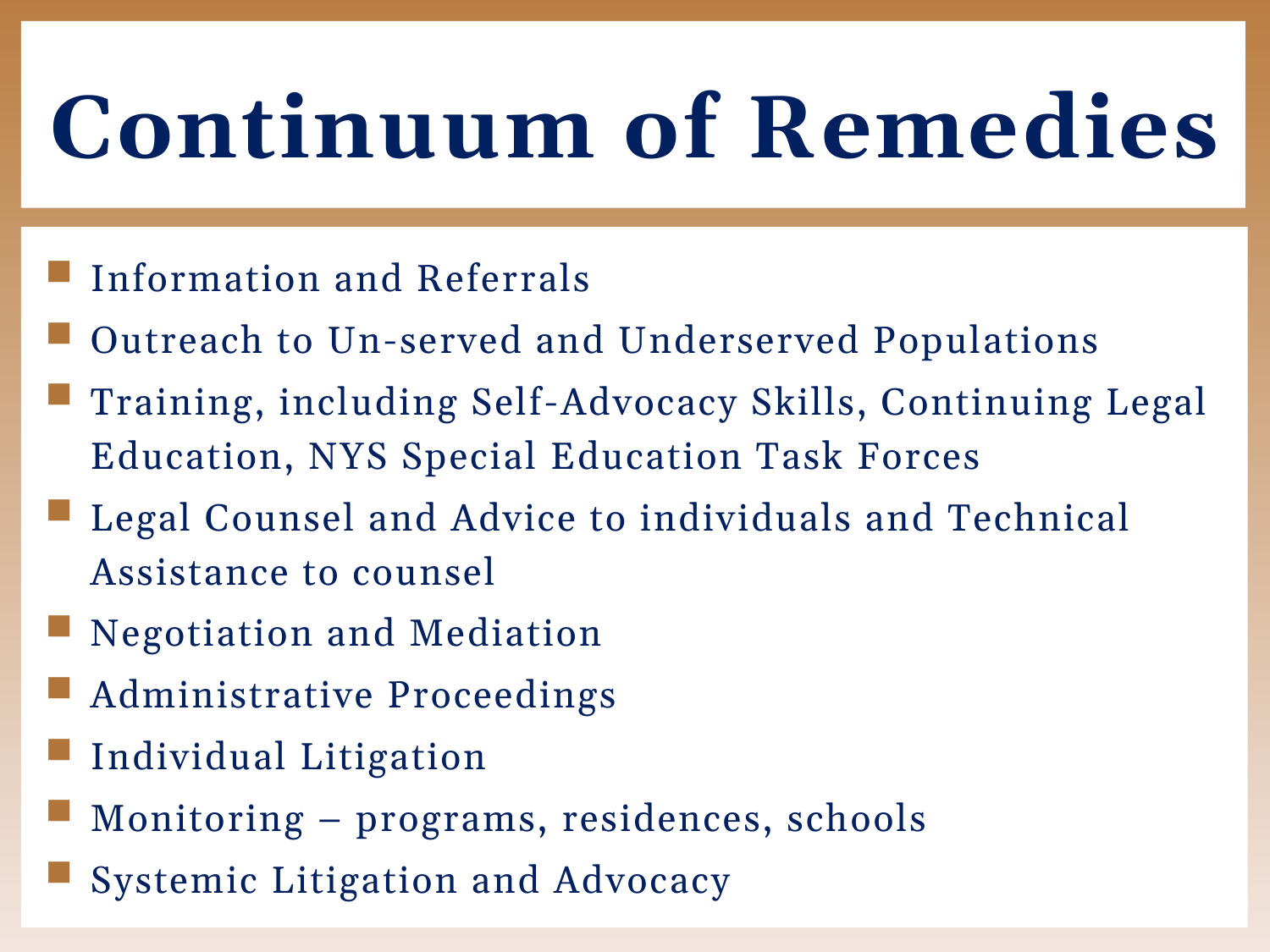

# Continuum of Remedies
Information and Referrals
Outreach to Un-served and Underserved Populations
Training, including Self-Advocacy Skills, Continuing Legal Education, NYS Special Education Task Forces
Legal Counsel and Advice to individuals and Technical Assistance to counsel
Negotiation and Mediation
Administrative Proceedings
Individual Litigation
Monitoring – programs, residences, schools
Systemic Litigation and Advocacy